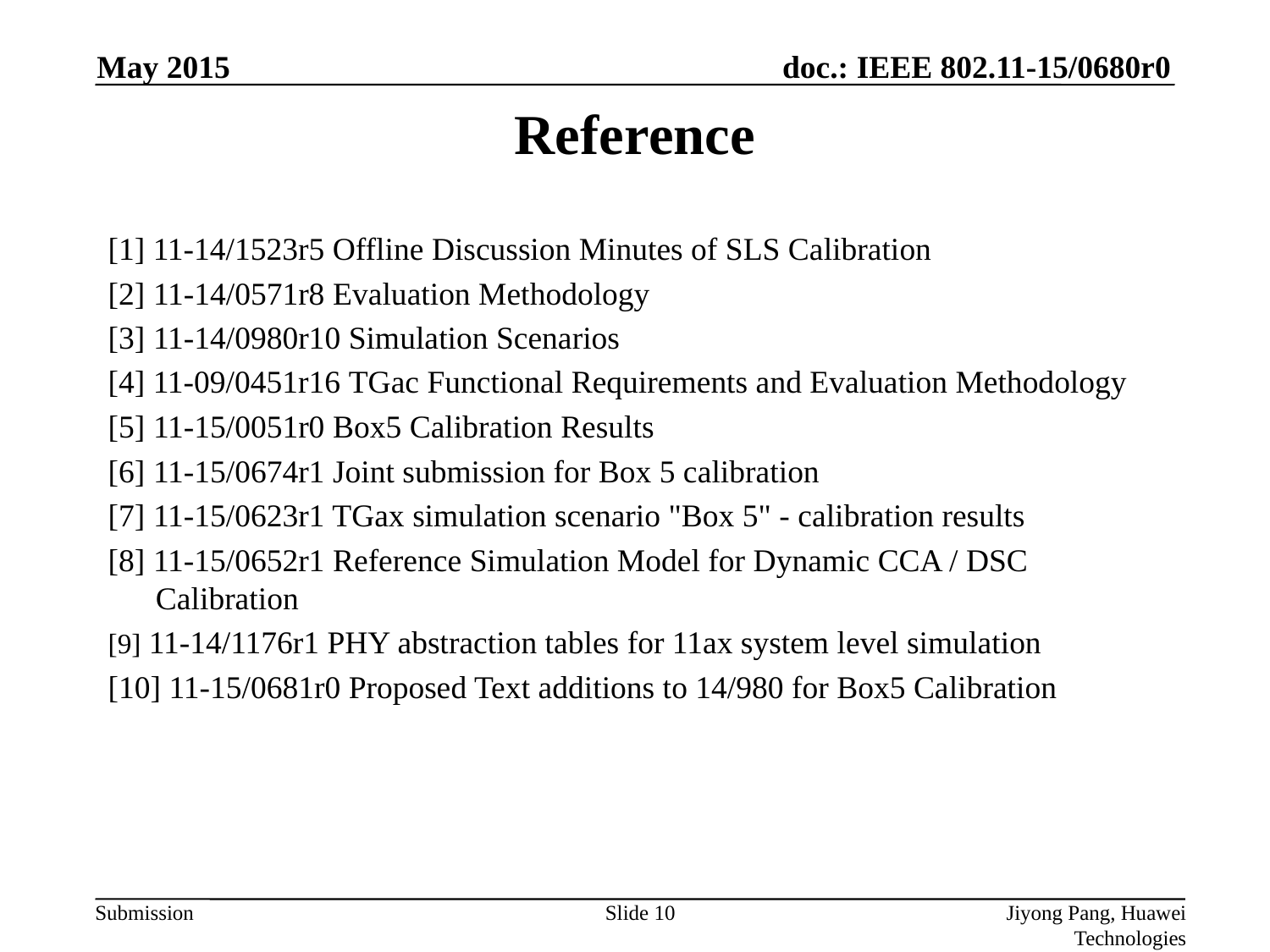

May 2015
# Reference
[1] 11-14/1523r5 Offline Discussion Minutes of SLS Calibration
[2] 11-14/0571r8 Evaluation Methodology
[3] 11-14/0980r10 Simulation Scenarios
[4] 11-09/0451r16 TGac Functional Requirements and Evaluation Methodology
[5] 11-15/0051r0 Box5 Calibration Results
[6] 11-15/0674r1 Joint submission for Box 5 calibration
[7] 11-15/0623r1 TGax simulation scenario "Box 5" - calibration results
[8] 11-15/0652r1 Reference Simulation Model for Dynamic CCA / DSC Calibration
[9] 11-14/1176r1 PHY abstraction tables for 11ax system level simulation
[10] 11-15/0681r0 Proposed Text additions to 14/980 for Box5 Calibration
Slide 10
Jiyong Pang, Huawei Technologies